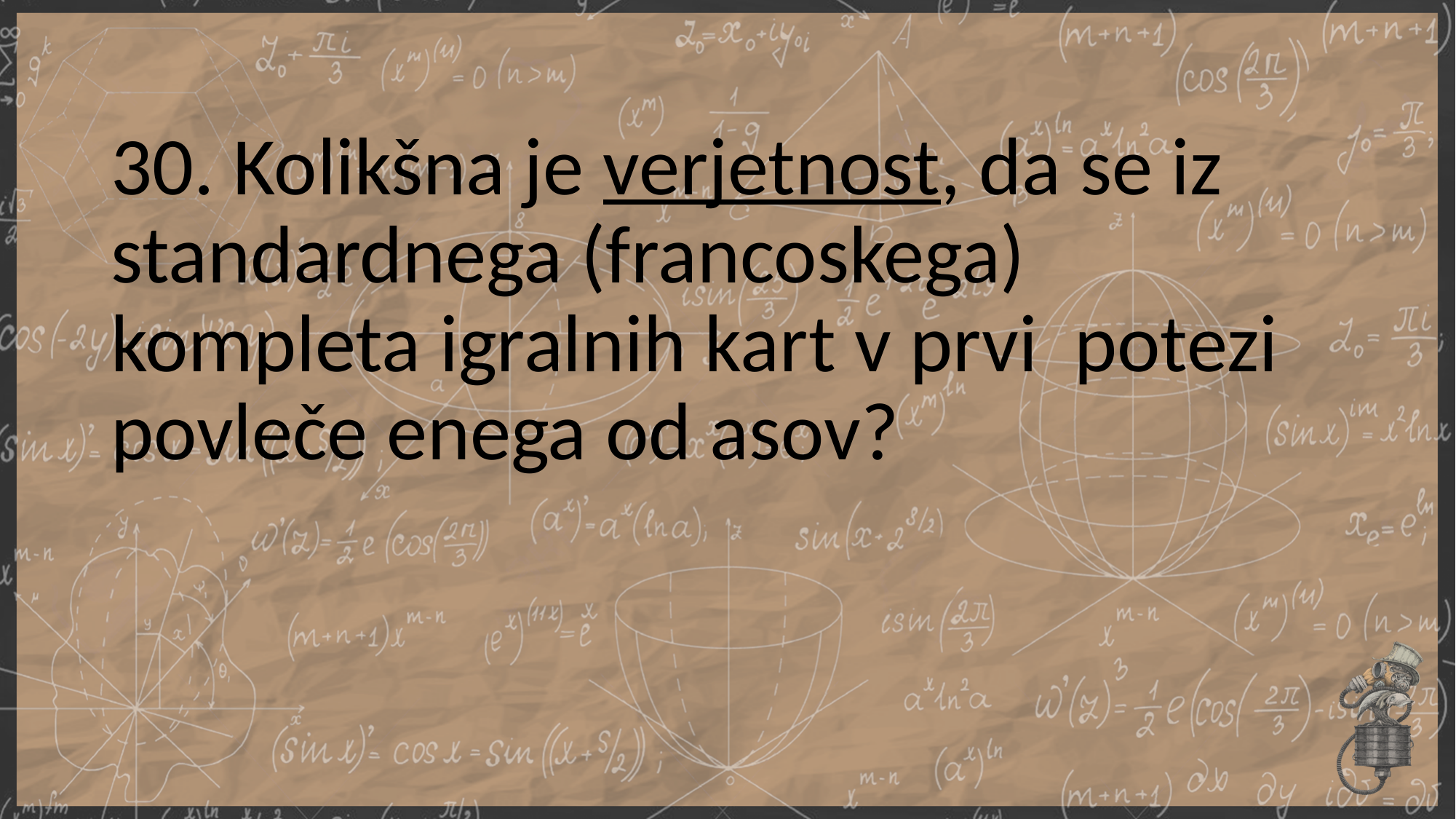

# 30. Kolikšna je verjetnost, da se iz standardnega (francoskega) kompleta igralnih kart v prvi  potezi povleče enega od asov?